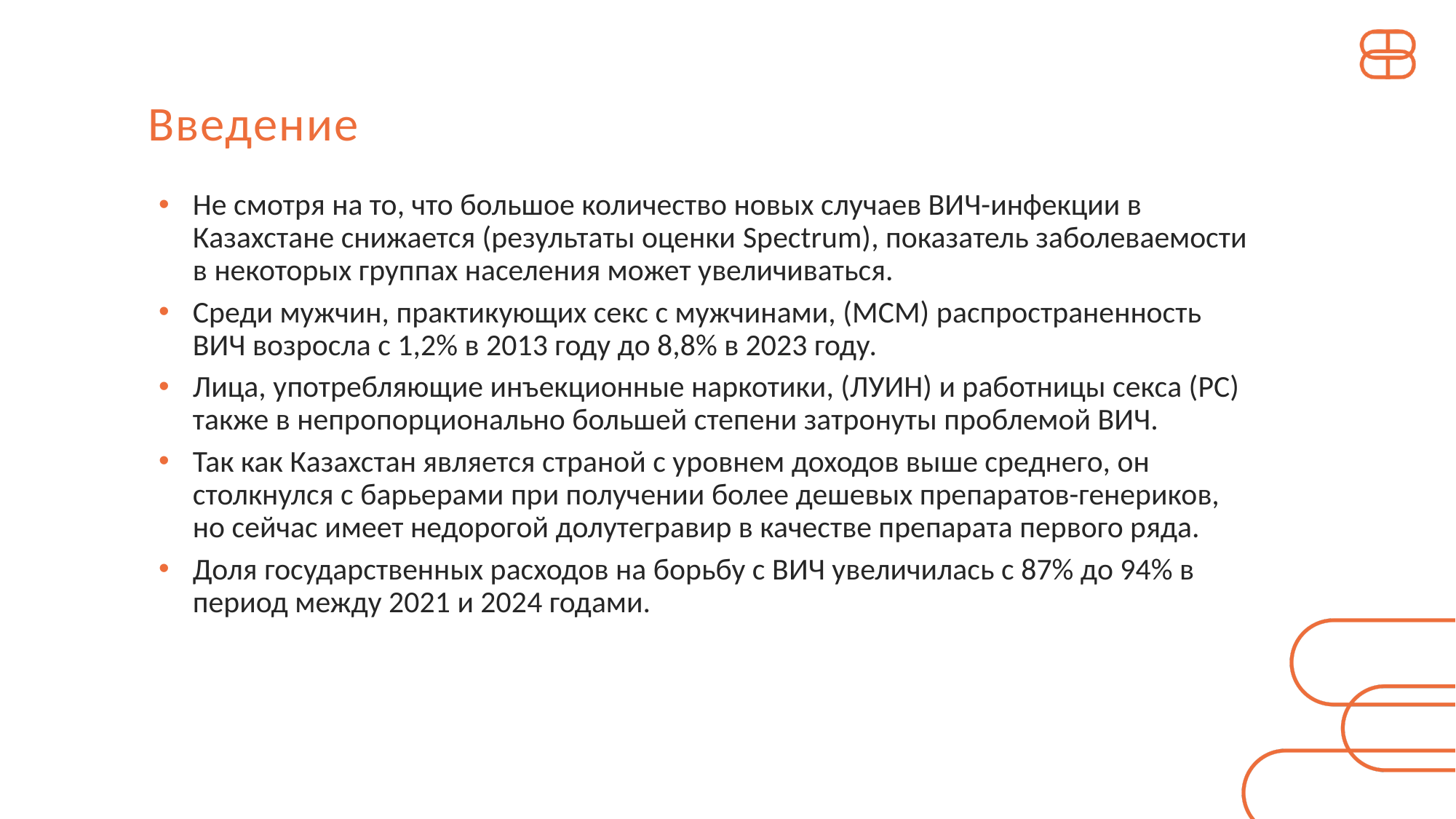

Введение
Не смотря на то, что большое количество новых случаев ВИЧ-инфекции в Казахстане снижается (результаты оценки Spectrum), показатель заболеваемости в некоторых группах населения может увеличиваться.
Среди мужчин, практикующих секс с мужчинами, (МСМ) распространенность ВИЧ возросла с 1,2% в 2013 году до 8,8% в 2023 году.
Лица, употребляющие инъекционные наркотики, (ЛУИН) и работницы секса (РС) также в непропорционально большей степени затронуты проблемой ВИЧ.
Так как Казахстан является страной с уровнем доходов выше среднего, он столкнулся с барьерами при получении более дешевых препаратов-генериков, но сейчас имеет недорогой долутегравир в качестве препарата первого ряда.
Доля государственных расходов на борьбу с ВИЧ увеличилась с 87% до 94% в период между 2021 и 2024 годами.